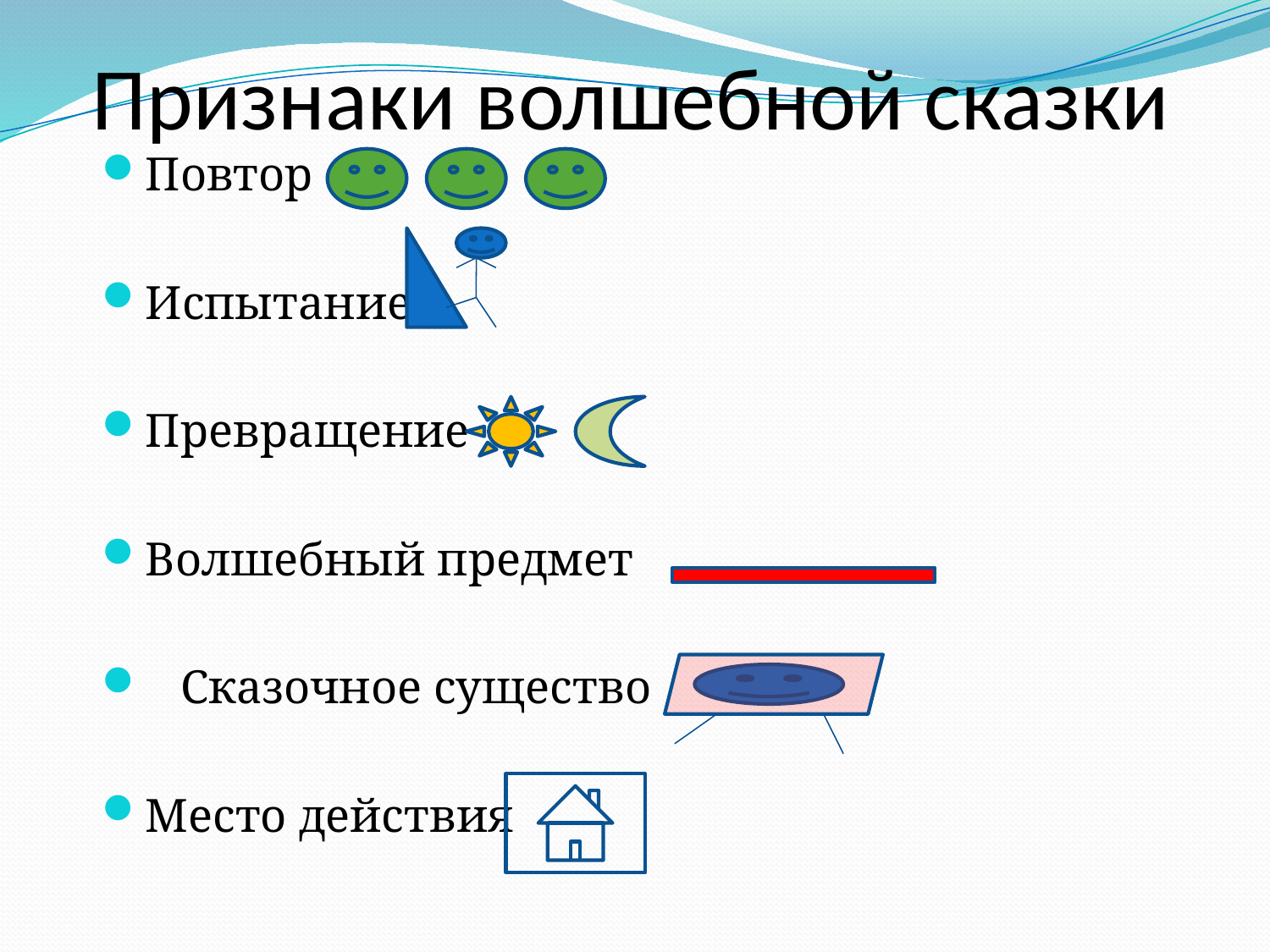

# Признаки волшебной сказки
Повтор

Испытание

Превращение

Волшебный предмет

   Сказочное существо

Место действия